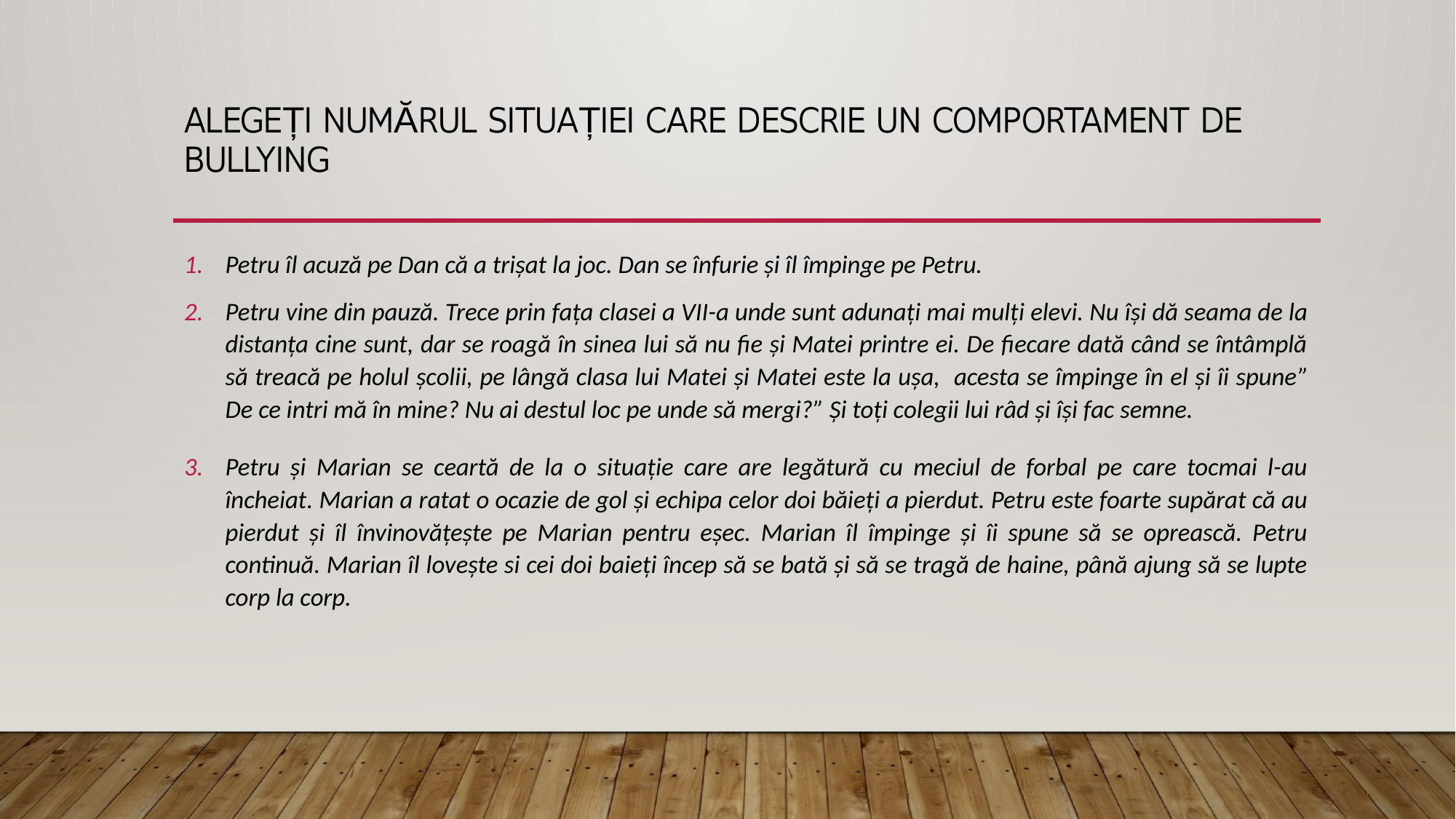

# Alegeți numărul situației care descrie un comportament de bullying
Petru îl acuză pe Dan că a trișat la joc. Dan se înfurie și îl împinge pe Petru.
Petru vine din pauză. Trece prin fața clasei a VII-a unde sunt adunați mai mulți elevi. Nu își dă seama de la distanța cine sunt, dar se roagă în sinea lui să nu fie și Matei printre ei. De fiecare dată când se întâmplă să treacă pe holul școlii, pe lângă clasa lui Matei și Matei este la ușa,  acesta se împinge în el și îi spune” De ce intri mă în mine? Nu ai destul loc pe unde să mergi?” Și toți colegii lui râd și își fac semne.
Petru și Marian se ceartă de la o situație care are legătură cu meciul de forbal pe care tocmai l-au încheiat. Marian a ratat o ocazie de gol și echipa celor doi băieți a pierdut. Petru este foarte supărat că au pierdut și îl învinovățește pe Marian pentru eșec. Marian îl împinge și îi spune să se oprească. Petru continuă. Marian îl lovește si cei doi baieți încep să se bată și să se tragă de haine, până ajung să se lupte corp la corp.